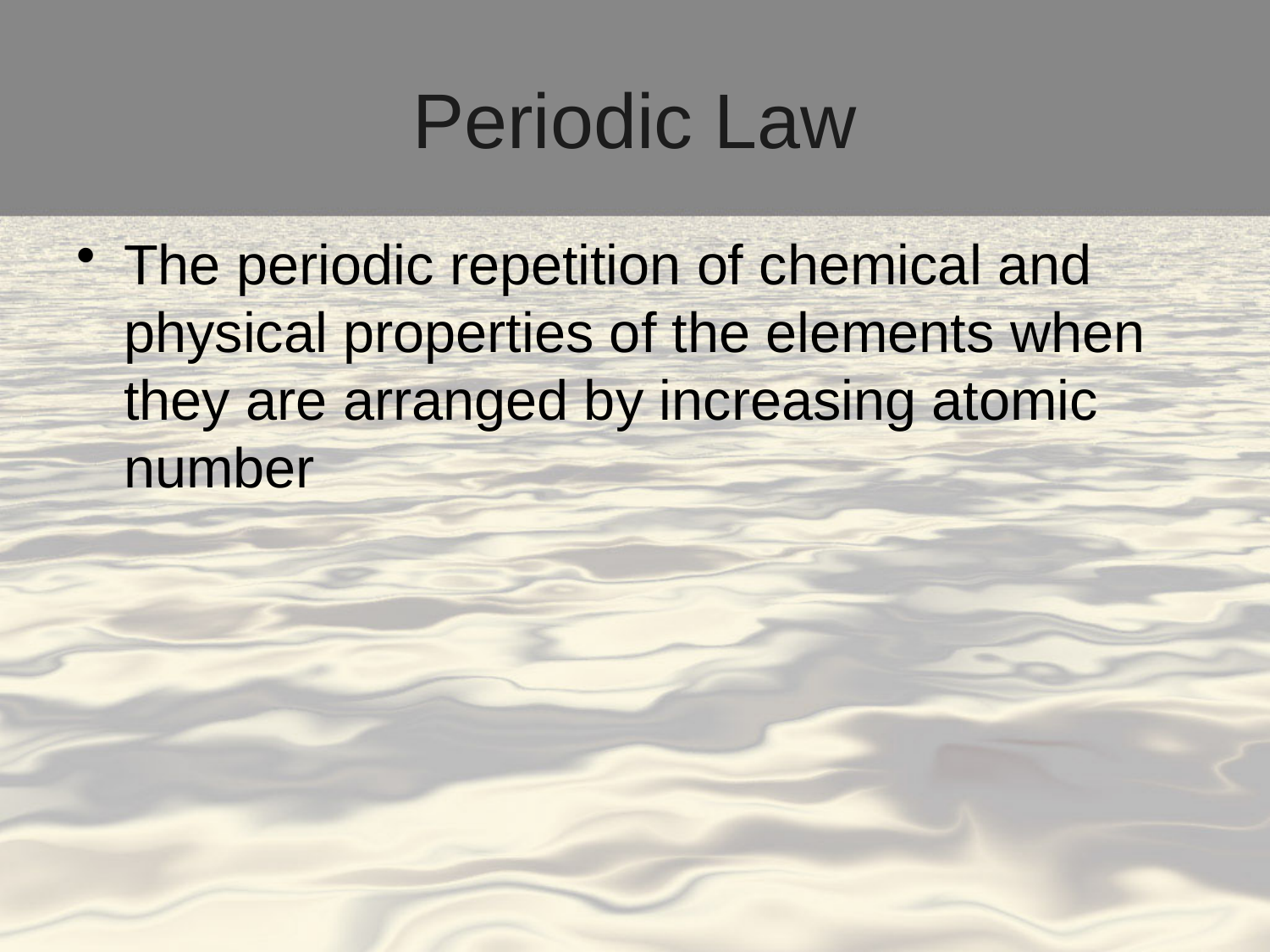

# Periodic Law
The periodic repetition of chemical and physical properties of the elements when they are arranged by increasing atomic number